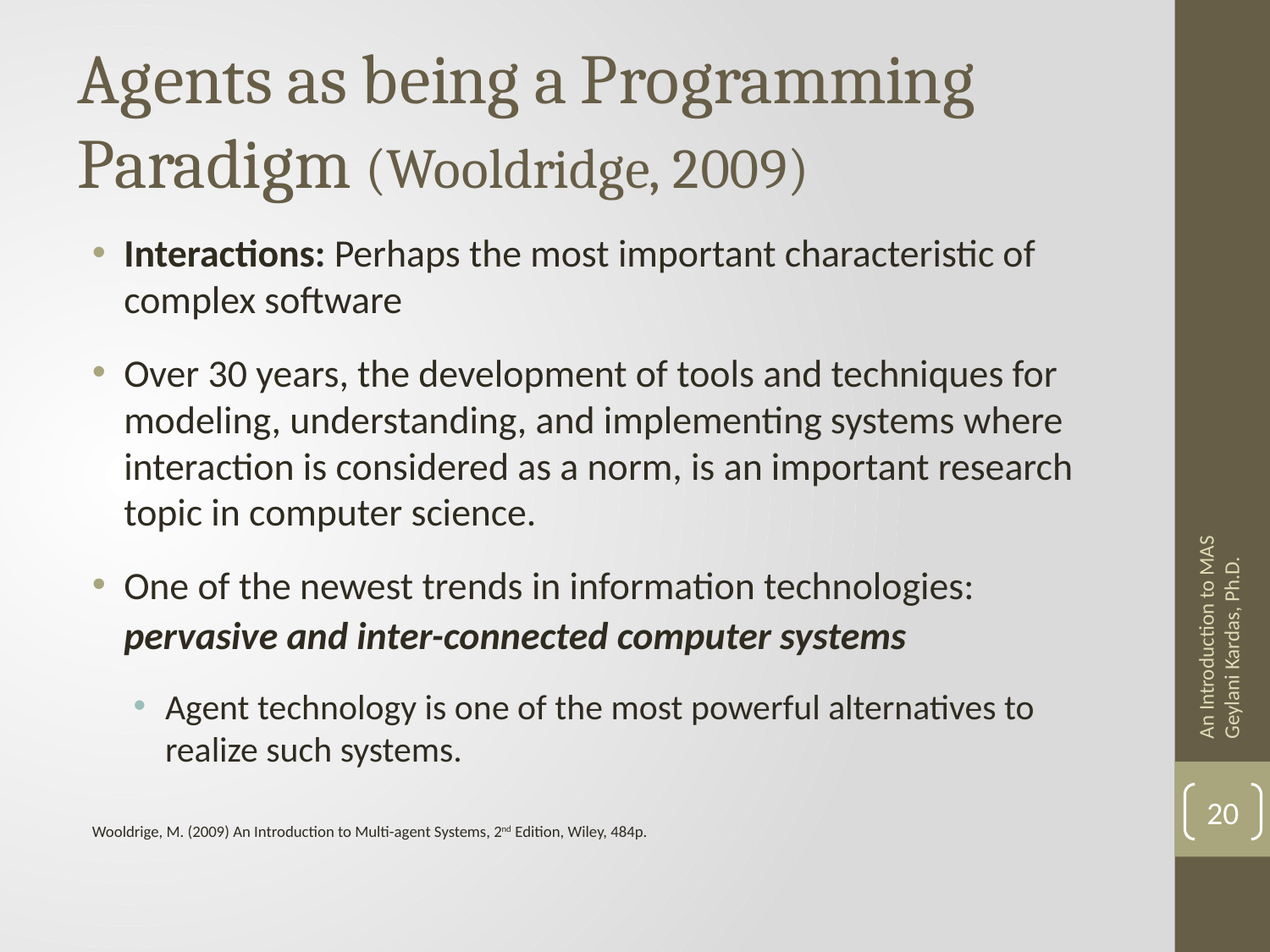

# Agents as being a Programming Paradigm (Wooldridge, 2009)
Interactions: Perhaps the most important characteristic of complex software
Over 30 years, the development of tools and techniques for modeling, understanding, and implementing systems where interaction is considered as a norm, is an important research topic in computer science.
One of the newest trends in information technologies: pervasive and inter-connected computer systems
Agent technology is one of the most powerful alternatives to realize such systems.
An Introduction to MAS        Geylani Kardas, Ph.D.
20
Wooldrige, M. (2009) An Introduction to Multi-agent Systems, 2nd Edition, Wiley, 484p.